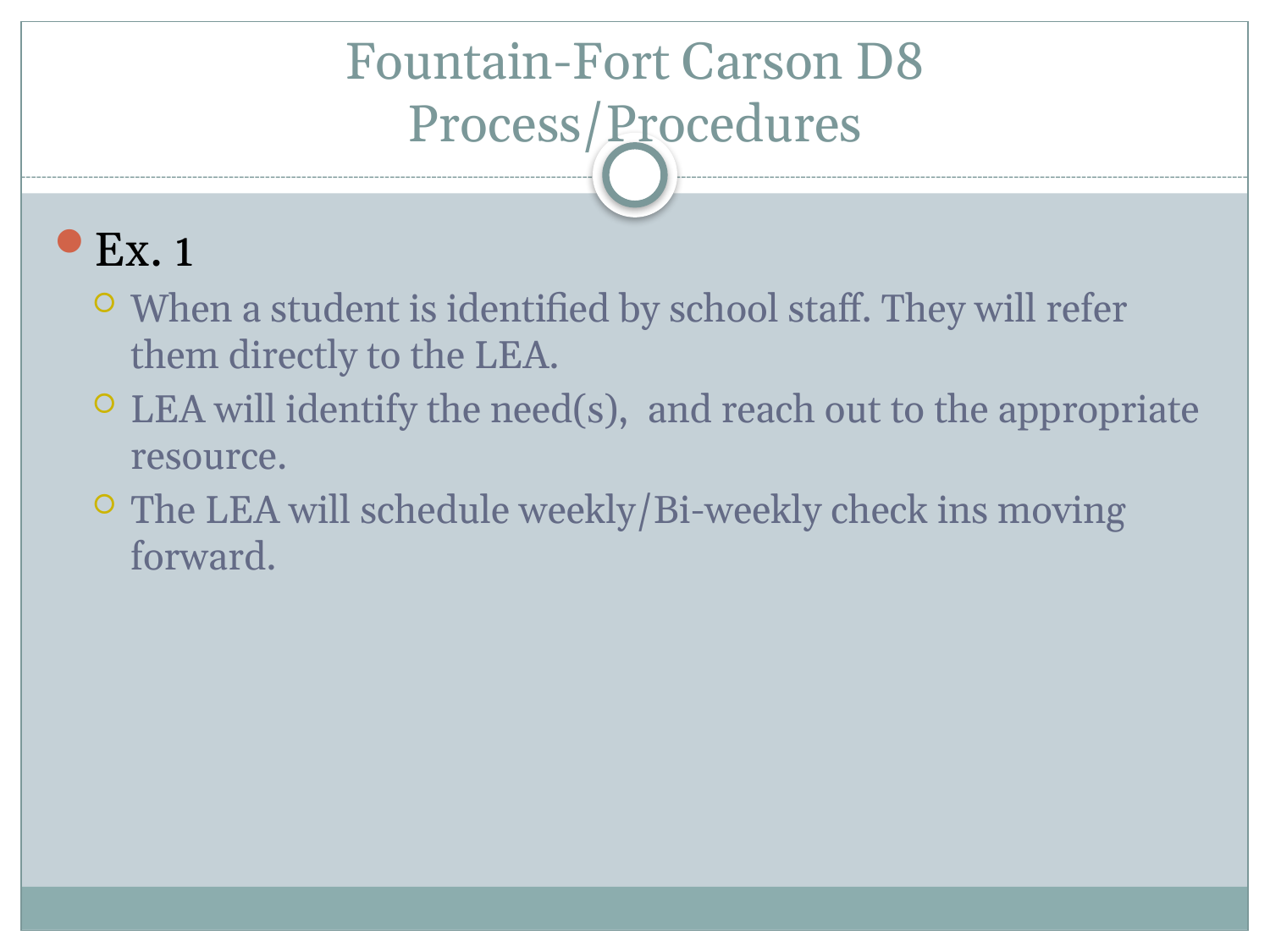

# Fountain-Fort Carson D8 Process/Procedures
Ex. 1
When a student is identified by school staff. They will refer them directly to the LEA.
LEA will identify the need(s),  and reach out to the appropriate resource.
The LEA will schedule weekly/Bi-weekly check ins moving forward.